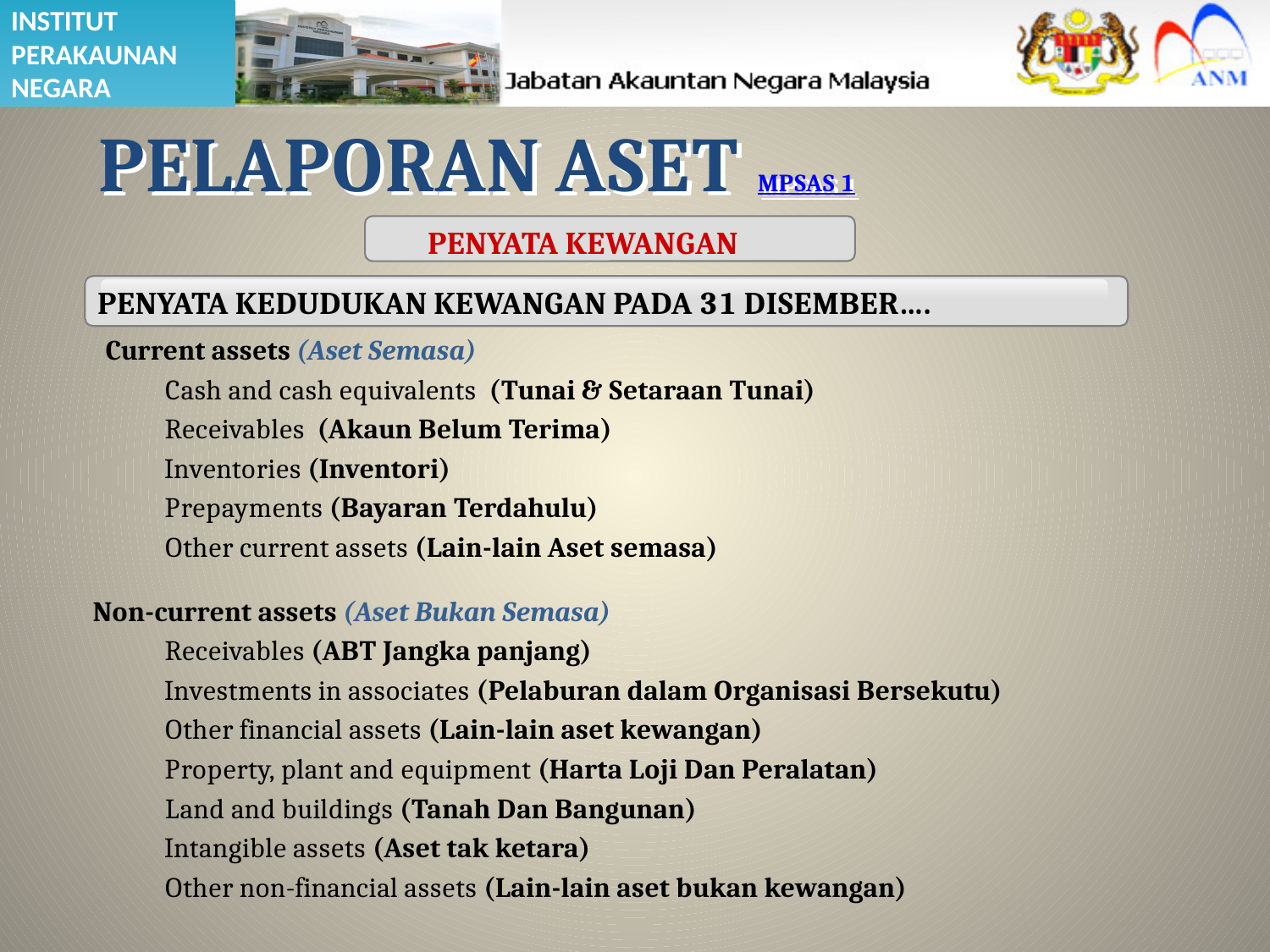

PELAPORAN ASET MPSAS 1

PENYATA KEWANGAN

PENYATA KEDUDUKAN KEWANGAN PADA 31 DISEMBER….

           Current assets (Aset Semasa)
	Cash and cash equivalents  (Tunai & Setaraan Tunai)
	Receivables  (Akaun Belum Terima)
	Inventories (Inventori)
	Prepayments (Bayaran Terdahulu)
	Other current assets (Lain-lain Aset semasa)

         Non-current assets (Aset Bukan Semasa)
	Receivables (ABT Jangka panjang)
	Investments in associates (Pelaburan dalam Organisasi Bersekutu)
	Other financial assets (Lain-lain aset kewangan)
	Property, plant and equipment (Harta Loji Dan Peralatan)
	Land and buildings (Tanah Dan Bangunan)
	Intangible assets (Aset tak ketara)
	Other non-financial assets (Lain-lain aset bukan kewangan)